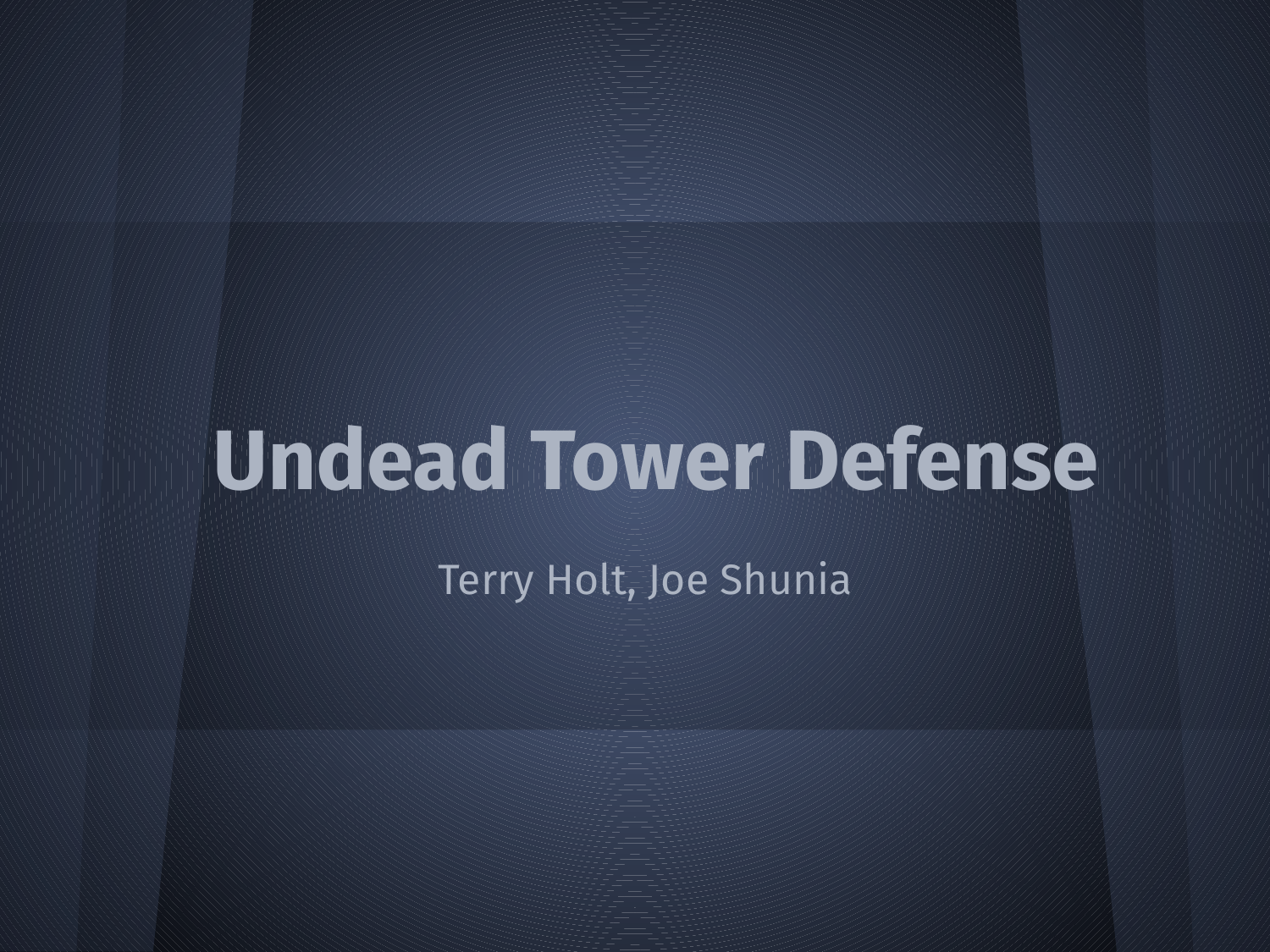

# Undead Tower Defense
Terry Holt, Joe Shunia